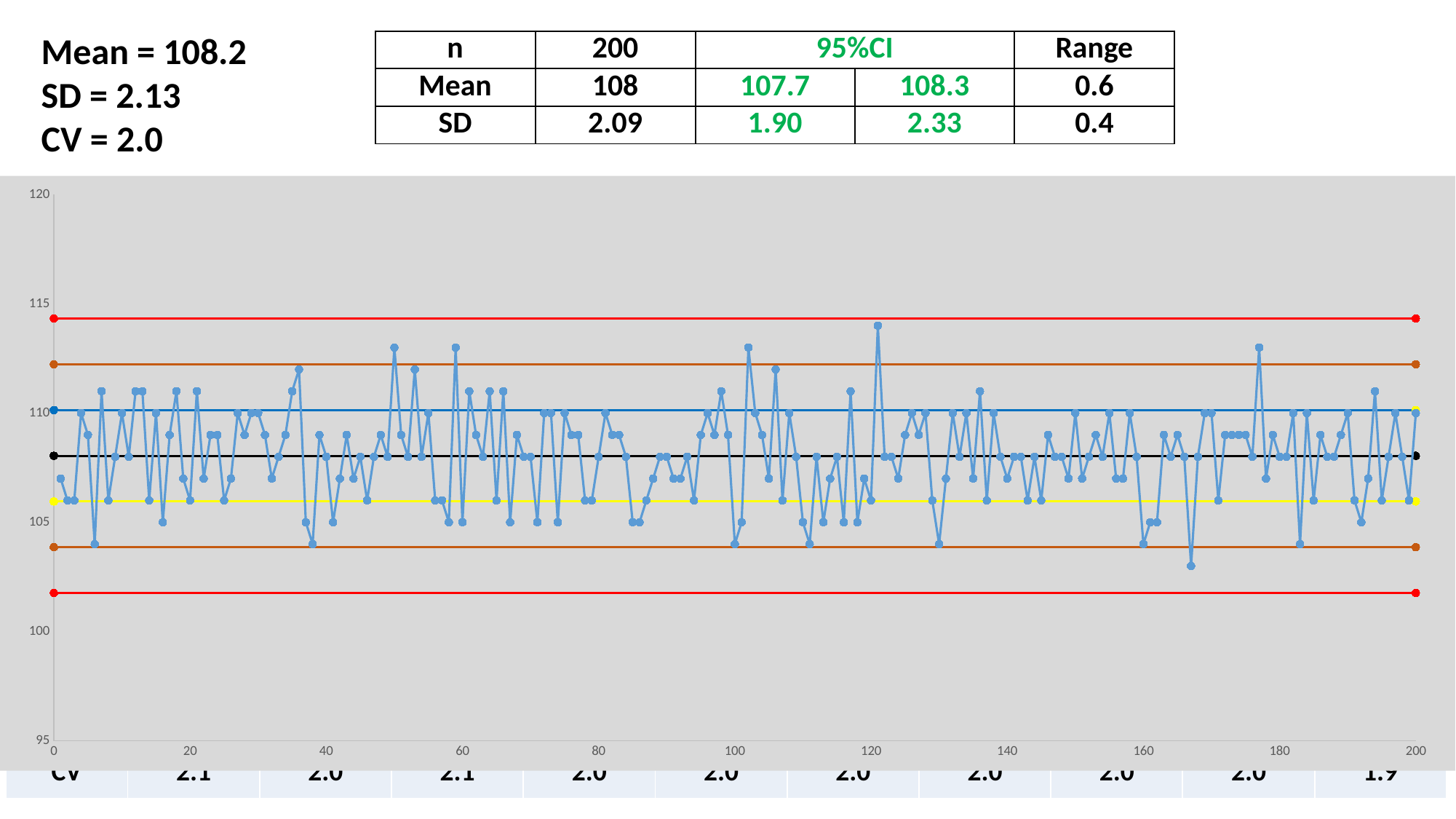

Mean = 108.2
SD = 2.13
CV = 2.0
| n | 200 | 95%CI |  | Range |
| --- | --- | --- | --- | --- |
| Mean | 108 | 107.7 | 108.3 | 0.6 |
| SD | 2.09 | 1.90 | 2.33 | 0.4 |

### Chart

| Category |  |  |  |  |  |  |  |  |
|---|---|---|---|---|---|---|---|---|
| ماه | 1 | 2 | 3 | 4 | 5 | 6 | 7 | 8 | 9 | 10 |
| --- | --- | --- | --- | --- | --- | --- | --- | --- | --- | --- |
| شماره کنترل | 1-20 | 21-40 | 41-60 | 61-80 | 81-100 | 101-120 | 121-140 | 141-160 | 161-180 | 181-200 |
| کوتاه مدت |  |  |  |  |  |  |  |  |  |  |
| Mean | 108.1 | 108.5 | 108.3 | 108.2 | 107.9 | 107.6 | 108.1 | 107.8 | 108.1 | 108.0 |
| SD | 2.26 | 2.04 | 2.45 | 2.07 | 1.86 | 2.58 | 2.19 | 1.47 | 2.15 | 2.03 |
| CV | 2.1 | 1.9 | 2.3 | 1.9 | 1.7 | 2.4 | 2.0 | 1.4 | 2.0 | 1.9 |
| انباشتی |  |  |  |  |  |  |  |  |  |  |
| شماره کنترل | 1-20 | 1-40 | 1-60 | 1-80 | 1-100 | 1-120 | 1-140 | 1-160 | 1-180 | 1-200 |
| Mean | 108.1 | 108.3 | 108.2 | 108.2 | 108.1 | 108.0 | 108.1 | 108.1 | 108.1 | 108.0 |
| SD | 2.26 | 2.14 | 2.23 | 2.17 | 2.11 | 2.20 | 2.19 | 2.12 | 2.11 | 2.09 |
| CV | 2.1 | 2.0 | 2.1 | 2.0 | 2.0 | 2.0 | 2.0 | 2.0 | 2.0 | 1.9 |

113